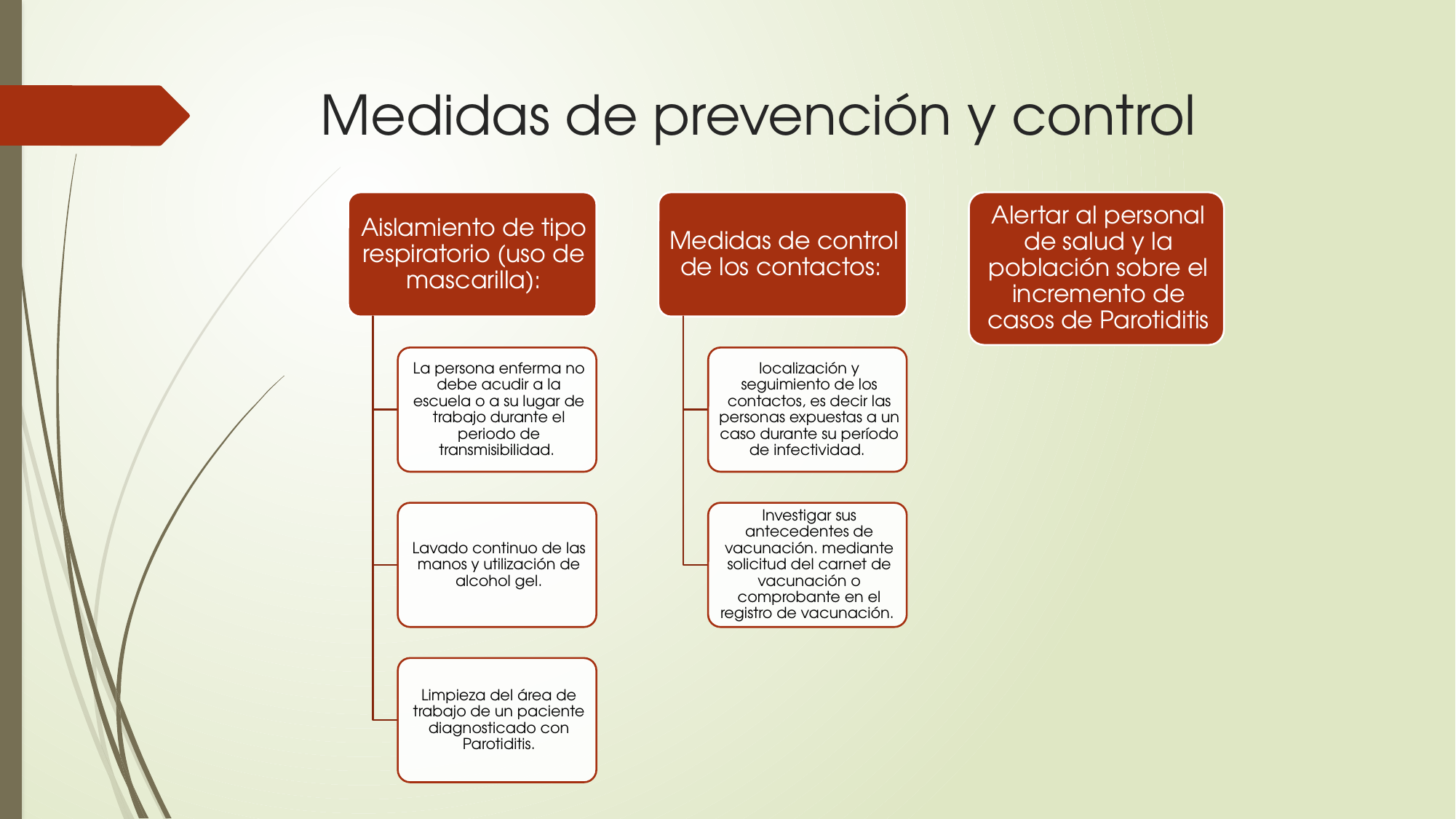

# Medidas de prevención y control
Aislamiento de tipo respiratorio (uso de mascarilla):
La persona enferma no debe acudir a la escuela o a su lugar de trabajo durante el periodo de transmisibilidad.
Lavado continuo de las manos y utilización de alcohol gel.
Limpieza del área de trabajo de un paciente diagnosticado con Parotiditis.
Medidas de control de los contactos:
localización y seguimiento de los contactos, es decir las personas expuestas a un caso durante su período de infectividad.
Investigar sus antecedentes de vacunación. mediante solicitud del carnet de vacunación o comprobante en el registro de vacunación.
Alertar al personal de salud y la población sobre el incremento de casos de Parotiditis